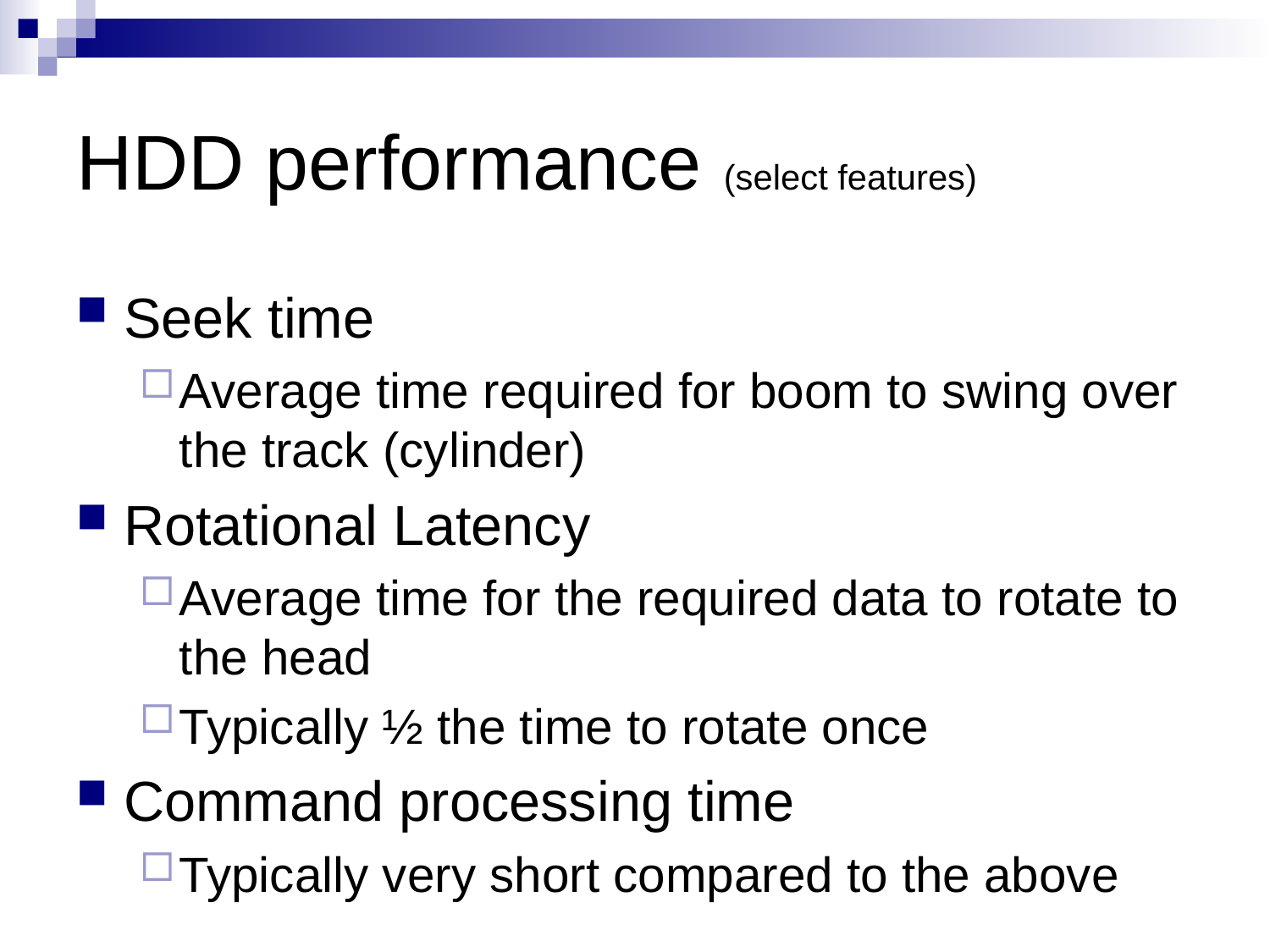

# HDD performance (select features)
Seek time
Average time required for boom to swing over the track (cylinder)
Rotational Latency
Average time for the required data to rotate to the head
Typically ½ the time to rotate once
Command processing time
Typically very short compared to the above